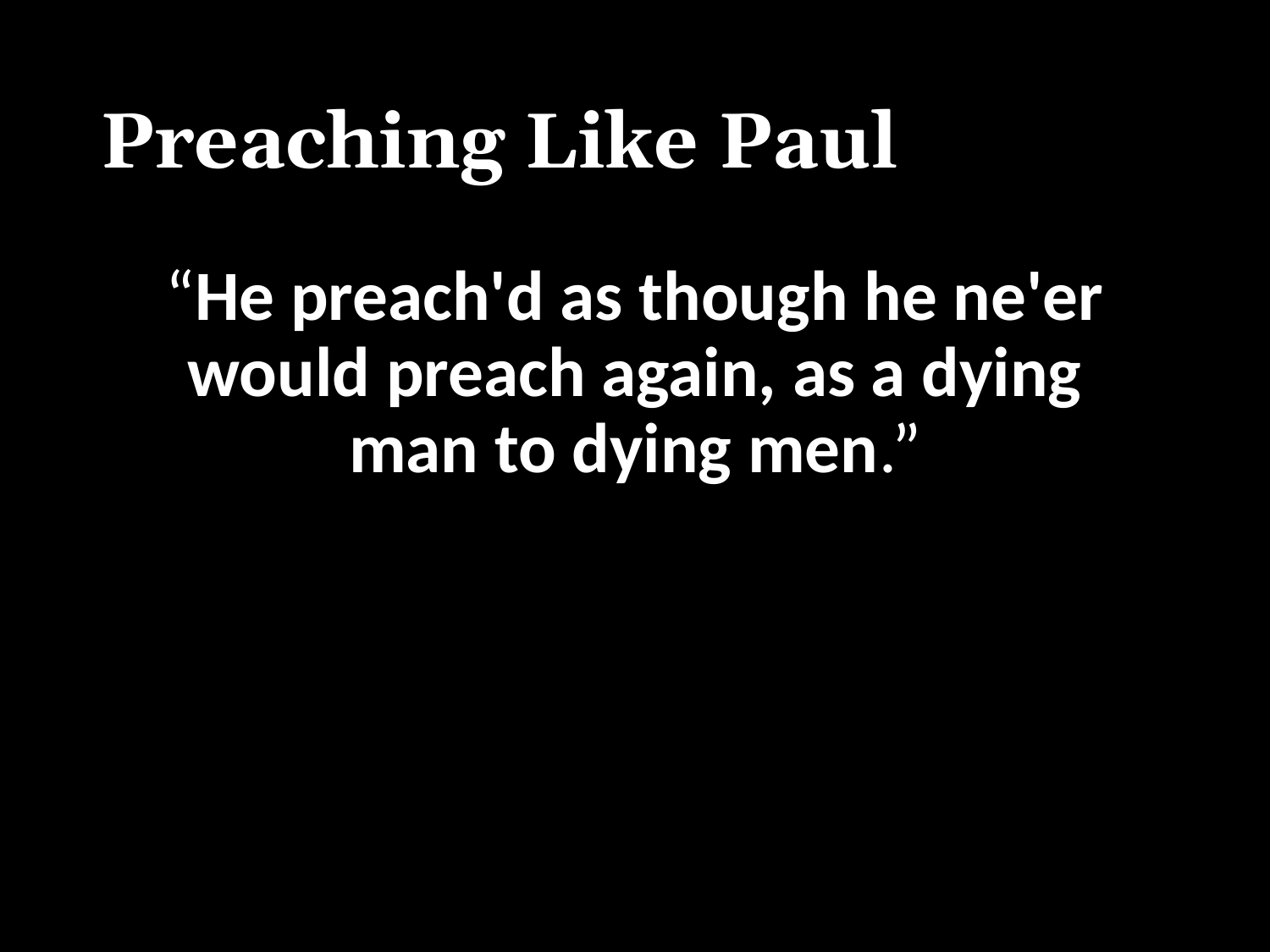

# Preaching Like Paul
“He preach'd as though he ne'er would preach again, as a dying man to dying men.”